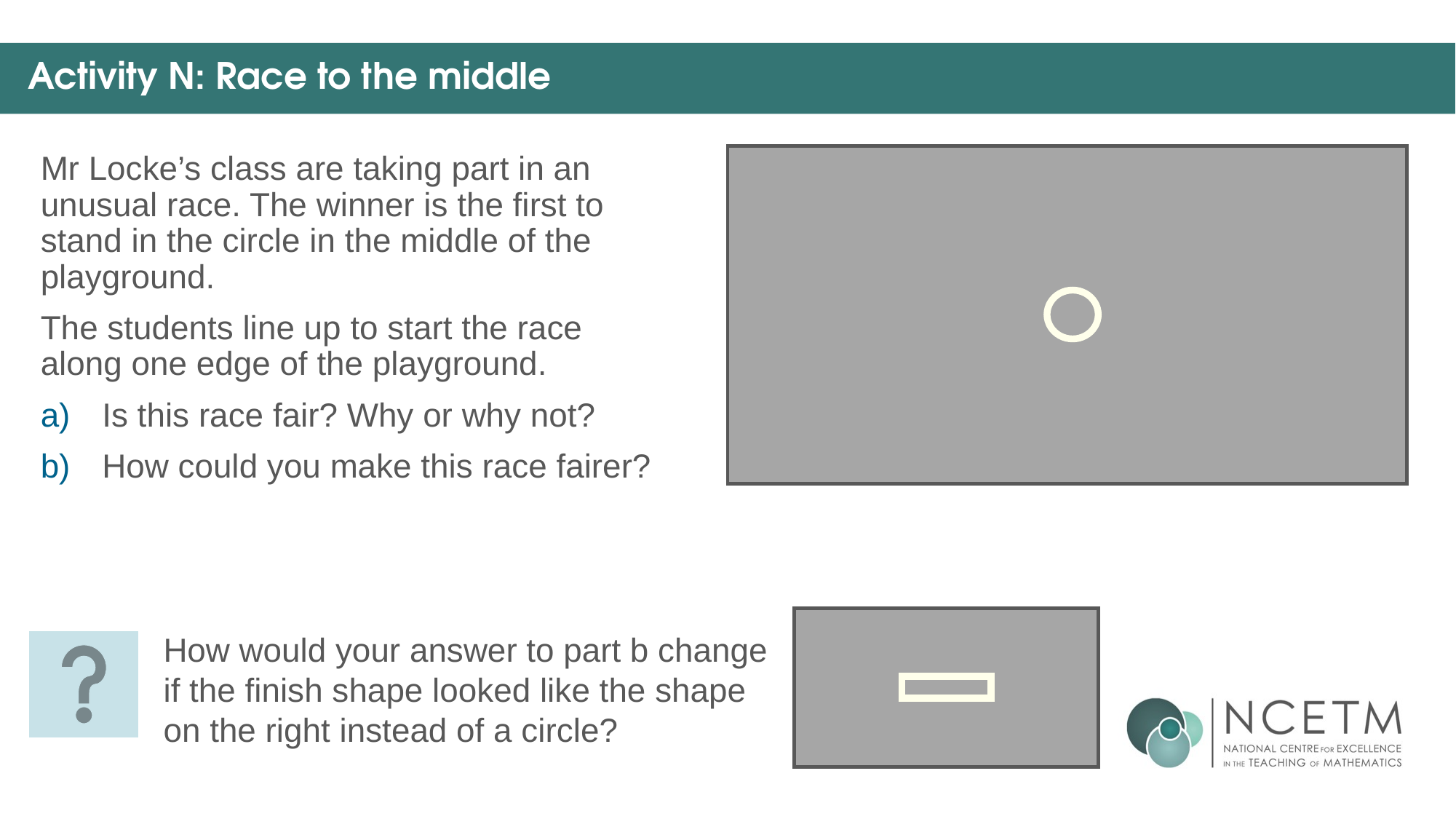

Activity N: Race to the middle
Mr Locke’s class are taking part in an unusual race. The winner is the first to stand in the circle in the middle of the playground.
The students line up to start the race along one edge of the playground.
Is this race fair? Why or why not?
How could you make this race fairer?

How would your answer to part b change if the finish shape looked like the shape on the right instead of a circle?